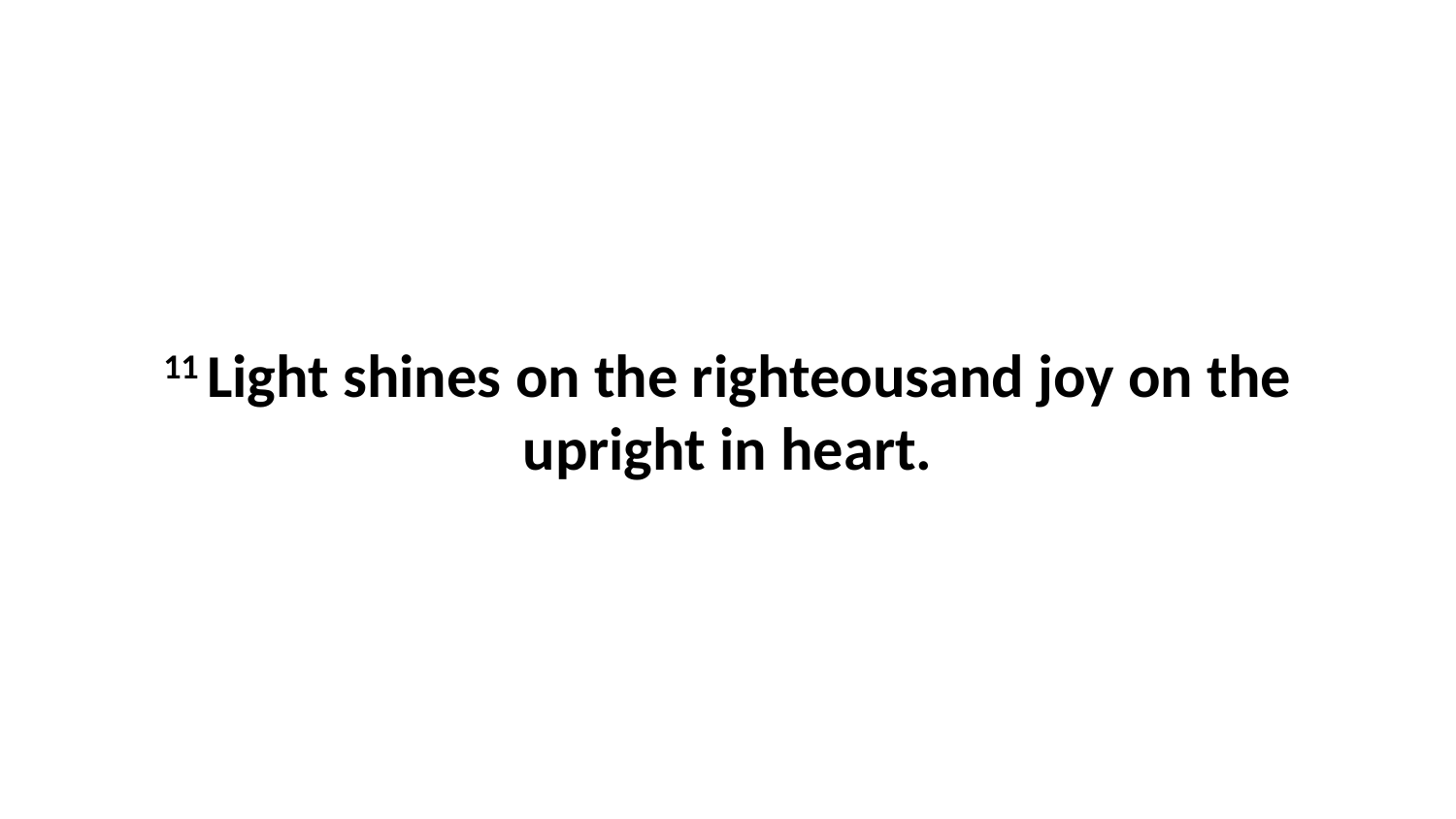

11 Light shines on the righteousand joy on the upright in heart.